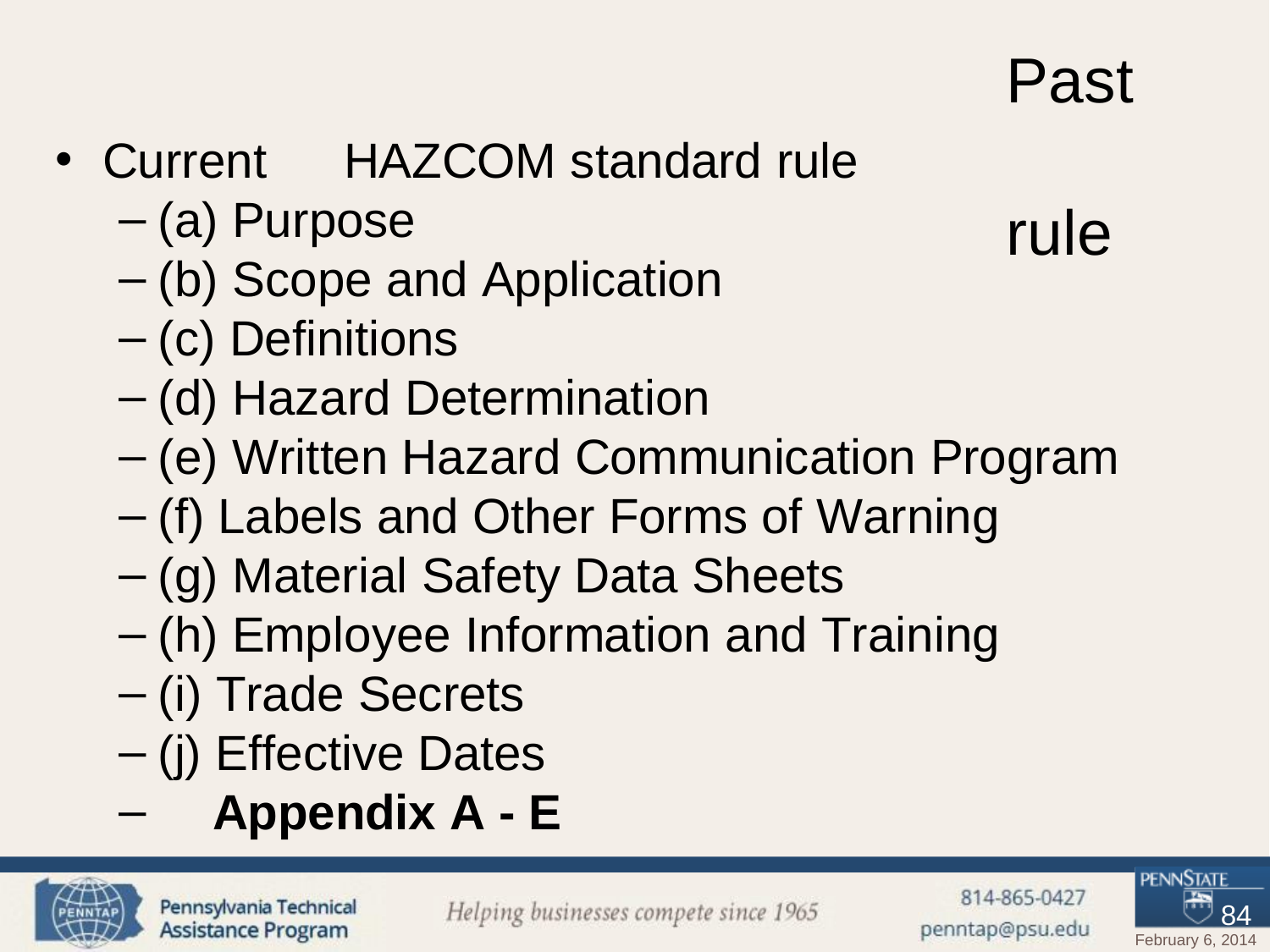

# Past	rule
Current	HAZCOM standard rule
(a) Purpose
(b) Scope and Application
(c) Definitions
(d) Hazard Determination
(e) Written Hazard Communication Program
(f) Labels and Other Forms of Warning
(g) Material Safety Data Sheets
(h) Employee Information and Training
(i) Trade Secrets
(j) Effective Dates
Appendix A - E
84
February 6, 2014